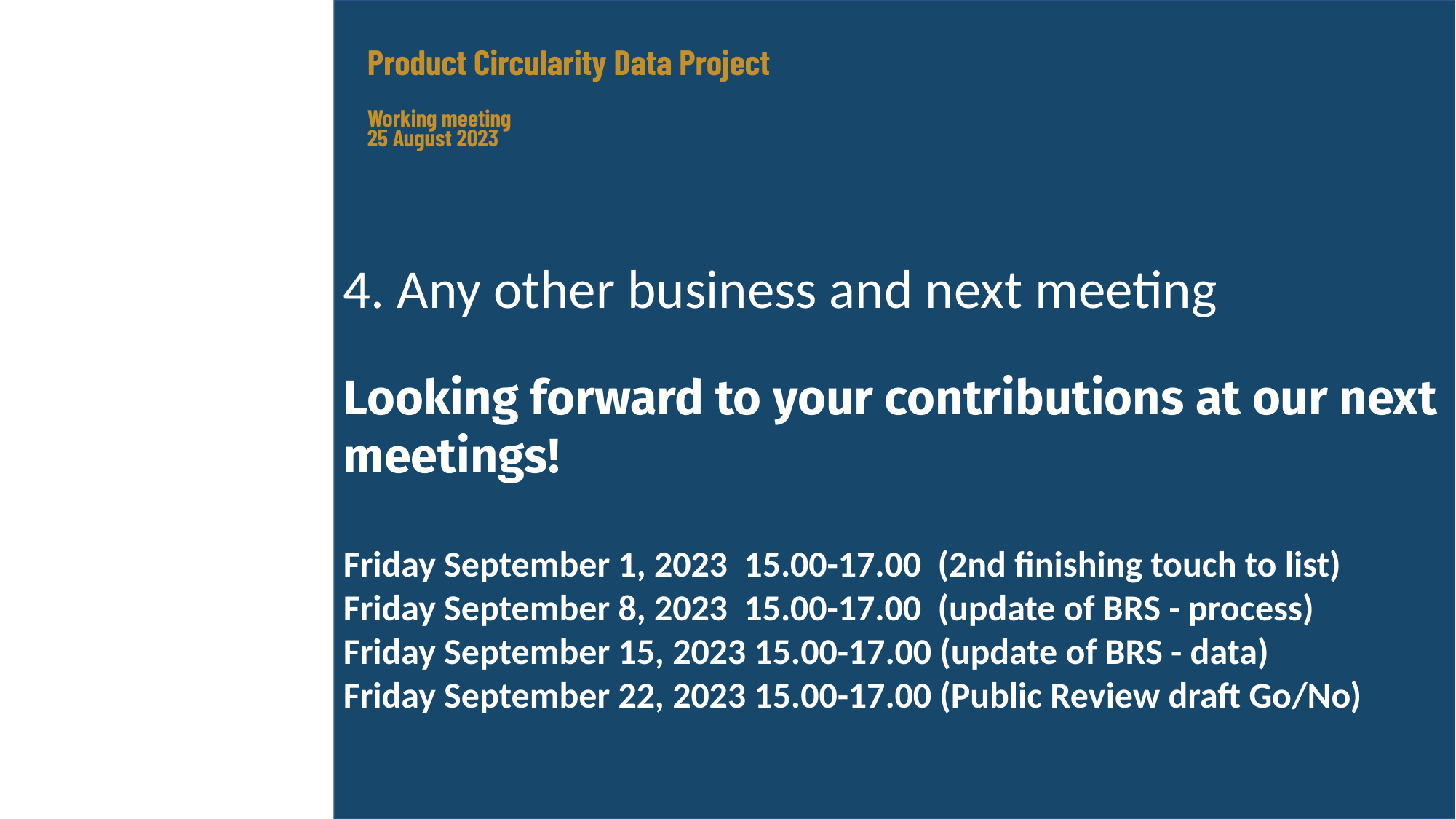

# Product Circularity Data Project Working meeting 25 August 2023
4. Any other business and next meeting
Looking forward to your contributions at our next meetings!

Friday September 1, 2023  15.00-17.00  (2nd finishing touch to list)
Friday September 8, 2023  15.00-17.00  (update of BRS - process)
Friday September 15, 2023 15.00-17.00 (update of BRS - data)
Friday September 22, 2023 15.00-17.00 (Public Review draft Go/No)